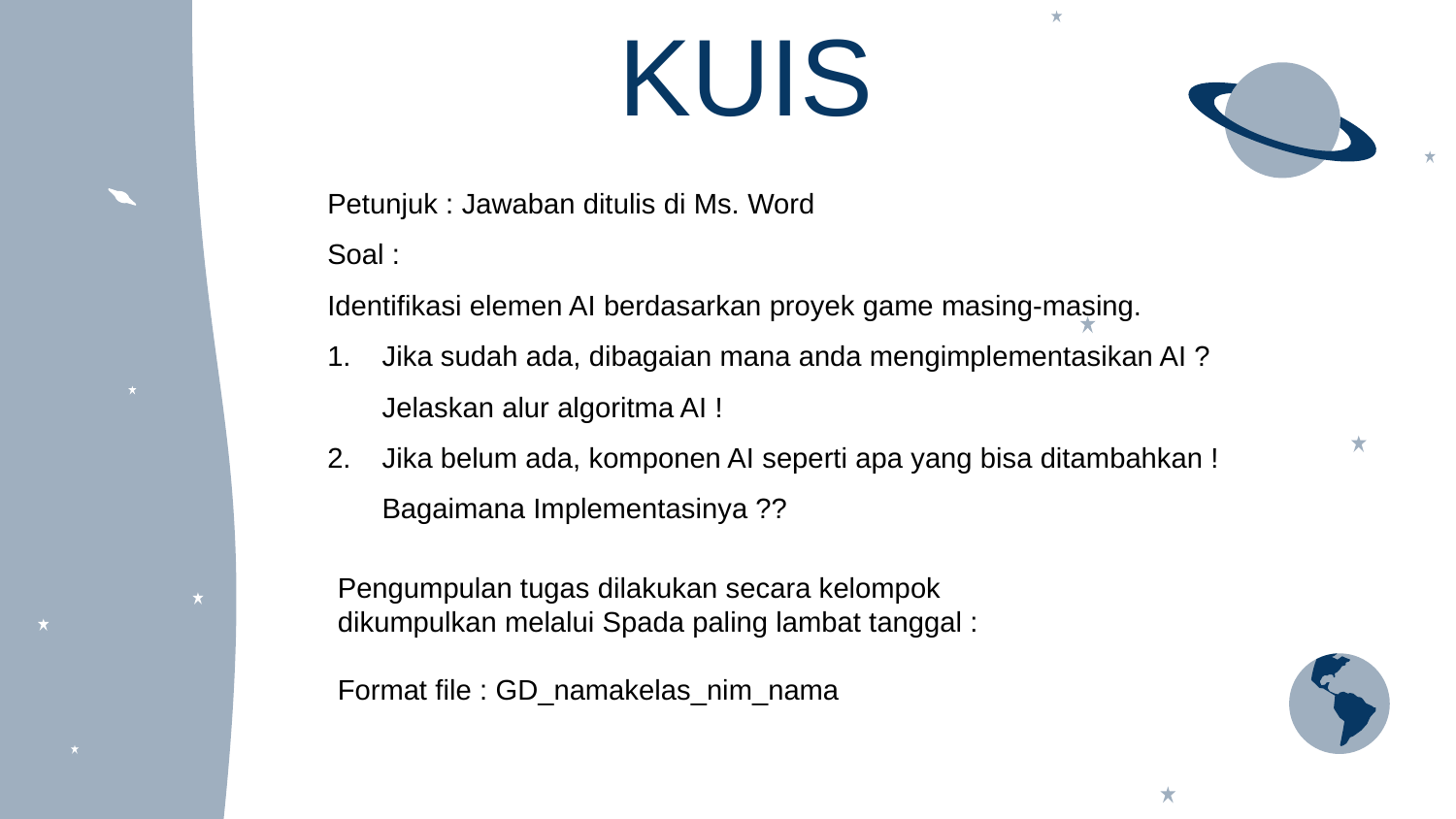

# KUIS

Petunjuk : Jawaban ditulis di Ms. Word
Soal :
Identifikasi elemen AI berdasarkan proyek game masing-masing.
Jika sudah ada, dibagaian mana anda mengimplementasikan AI ? Jelaskan alur algoritma AI !
Jika belum ada, komponen AI seperti apa yang bisa ditambahkan ! Bagaimana Implementasinya ??
Pengumpulan tugas dilakukan secara kelompok dikumpulkan melalui Spada paling lambat tanggal :

Format file : GD_namakelas_nim_nama